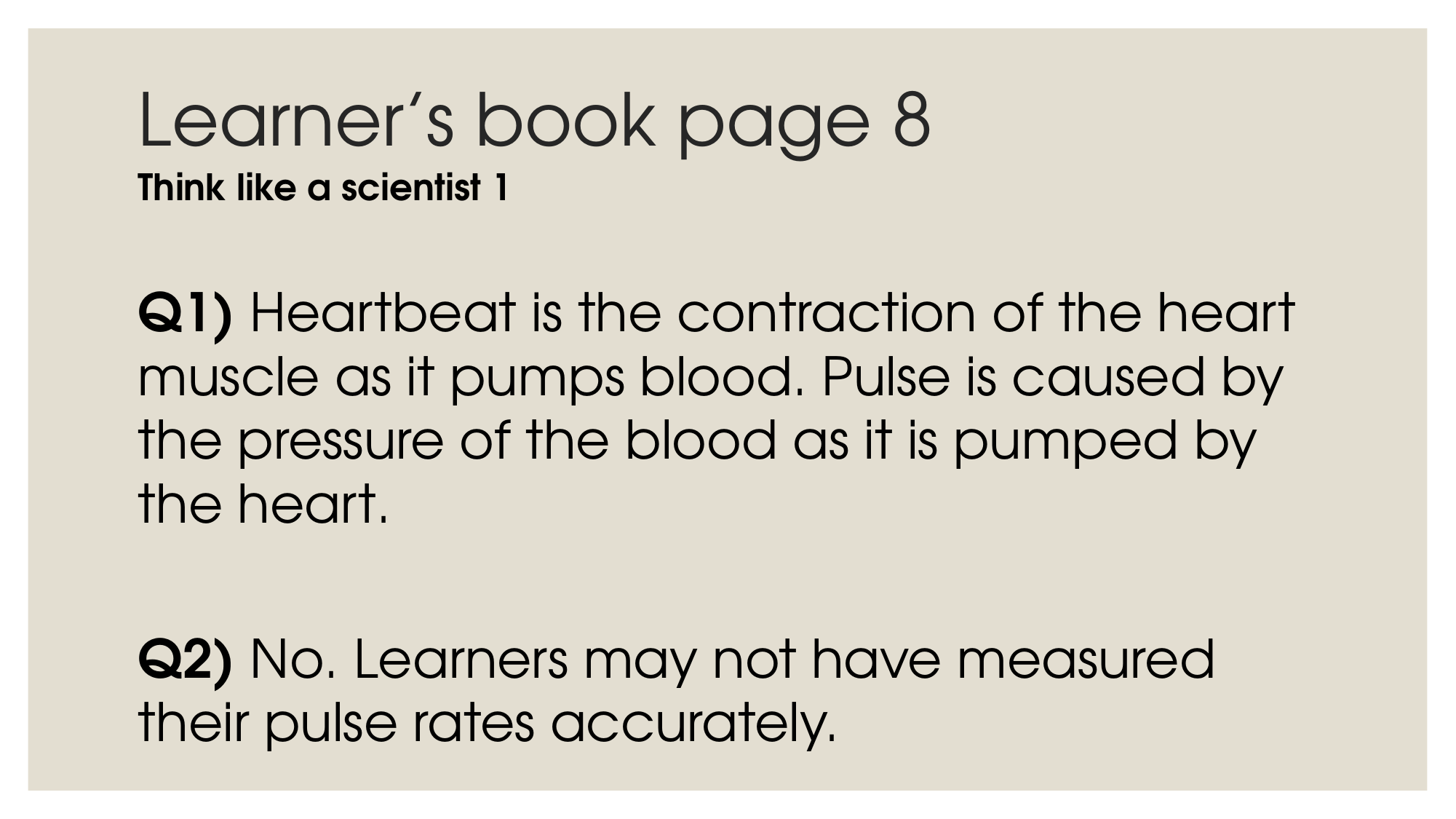

# Learner’s book page 8
Think like a scientist 1

Q1) Heartbeat is the contraction of the heart muscle as it pumps blood. Pulse is caused by the pressure of the blood as it is pumped by the heart.

Q2) No. Learners may not have measured their pulse rates accurately.